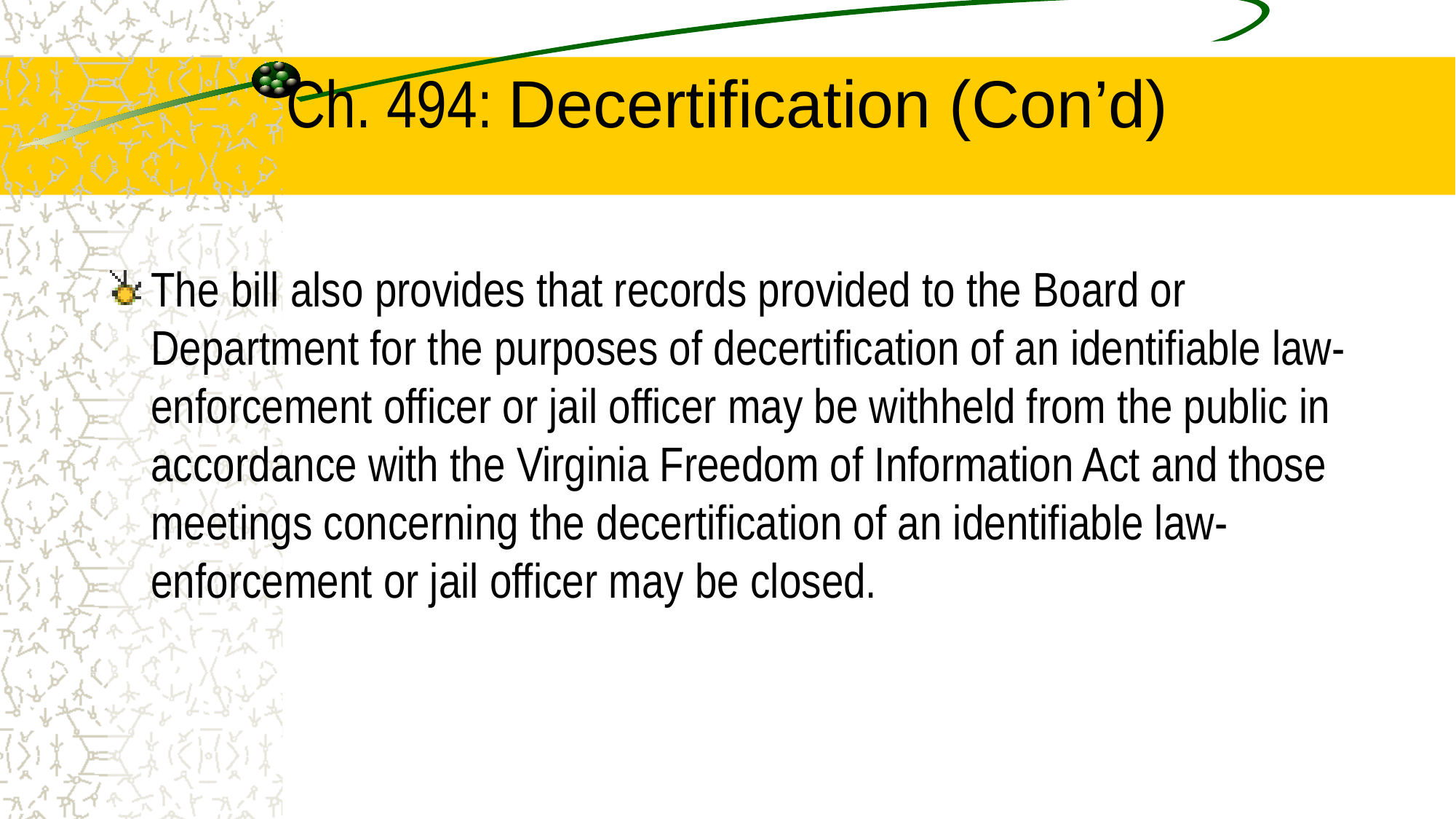

# Ch. 494: Decertification (Con’d)
The bill also provides that records provided to the Board or Department for the purposes of decertification of an identifiable law-enforcement officer or jail officer may be withheld from the public in accordance with the Virginia Freedom of Information Act and those meetings concerning the decertification of an identifiable law-enforcement or jail officer may be closed.